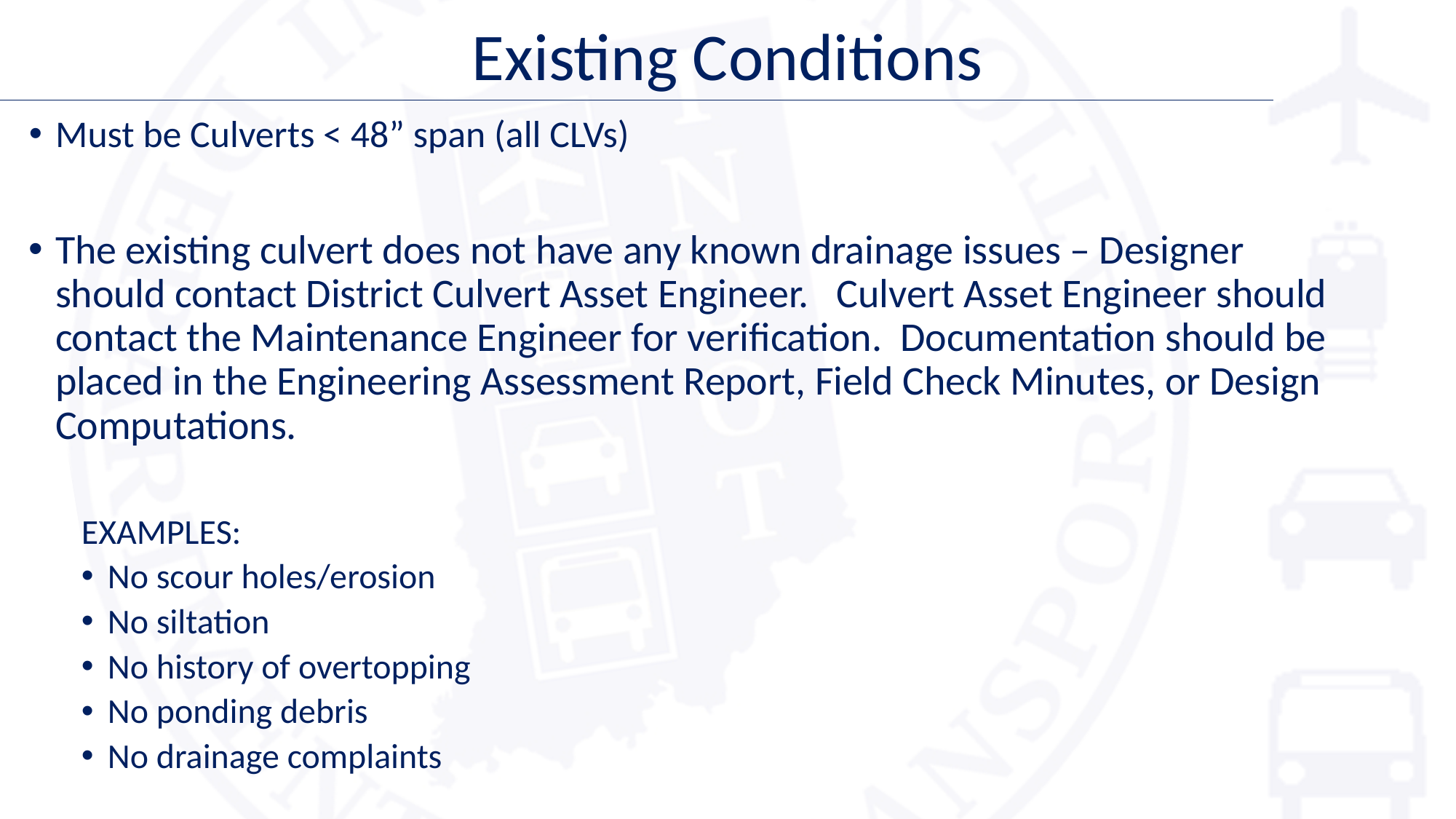

# Existing Conditions
Must be Culverts < 48” span (all CLVs)

The existing culvert does not have any known drainage issues – Designer should contact District Culvert Asset Engineer.   Culvert Asset Engineer should contact the Maintenance Engineer for verification.  Documentation should be placed in the Engineering Assessment Report, Field Check Minutes, or Design Computations.

EXAMPLES:
No scour holes/erosion
No siltation
No history of overtopping
No ponding debris
No drainage complaints